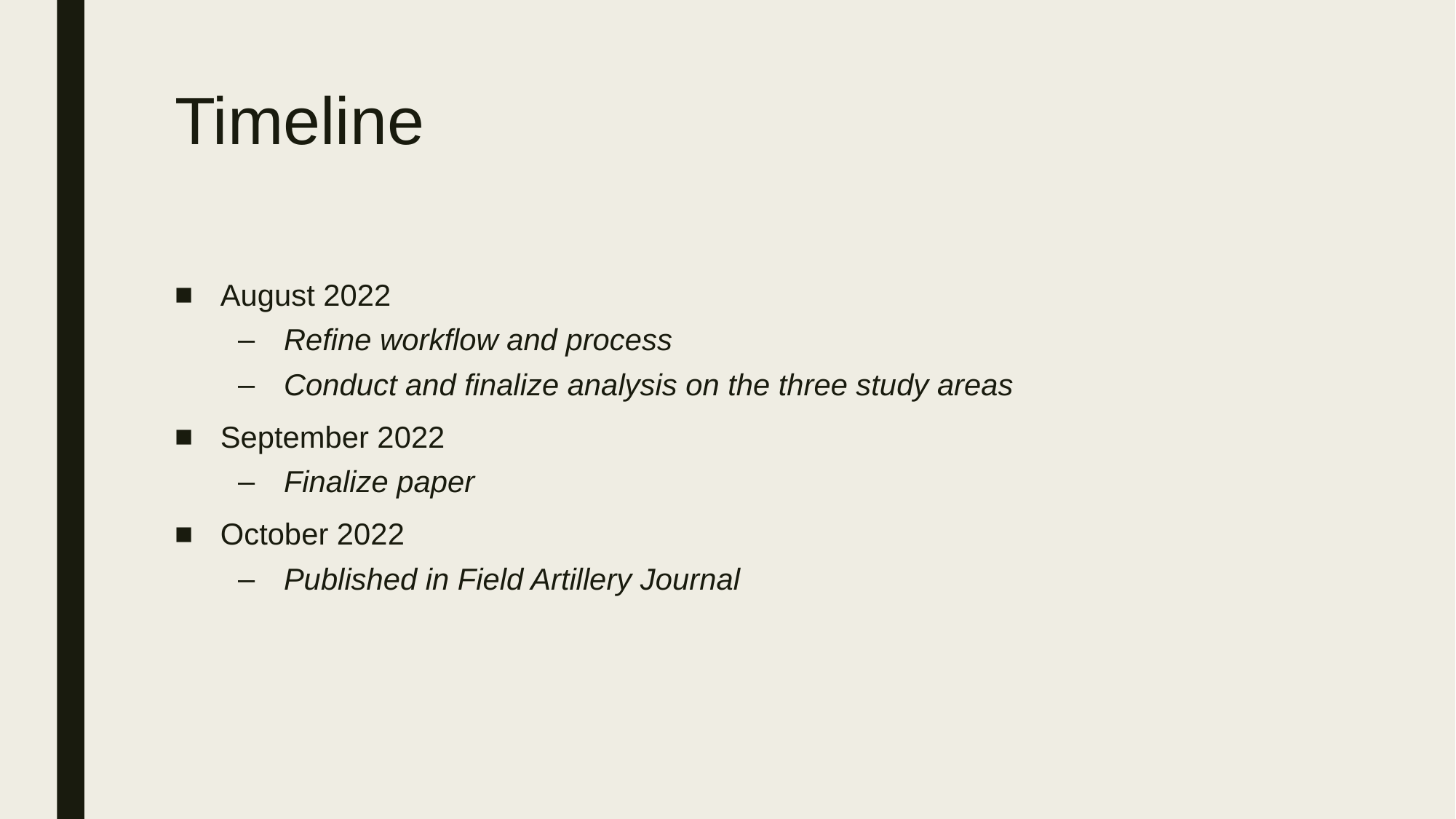

# Timeline
August 2022
Refine workflow and process
Conduct and finalize analysis on the three study areas
September 2022
Finalize paper
October 2022
Published in Field Artillery Journal